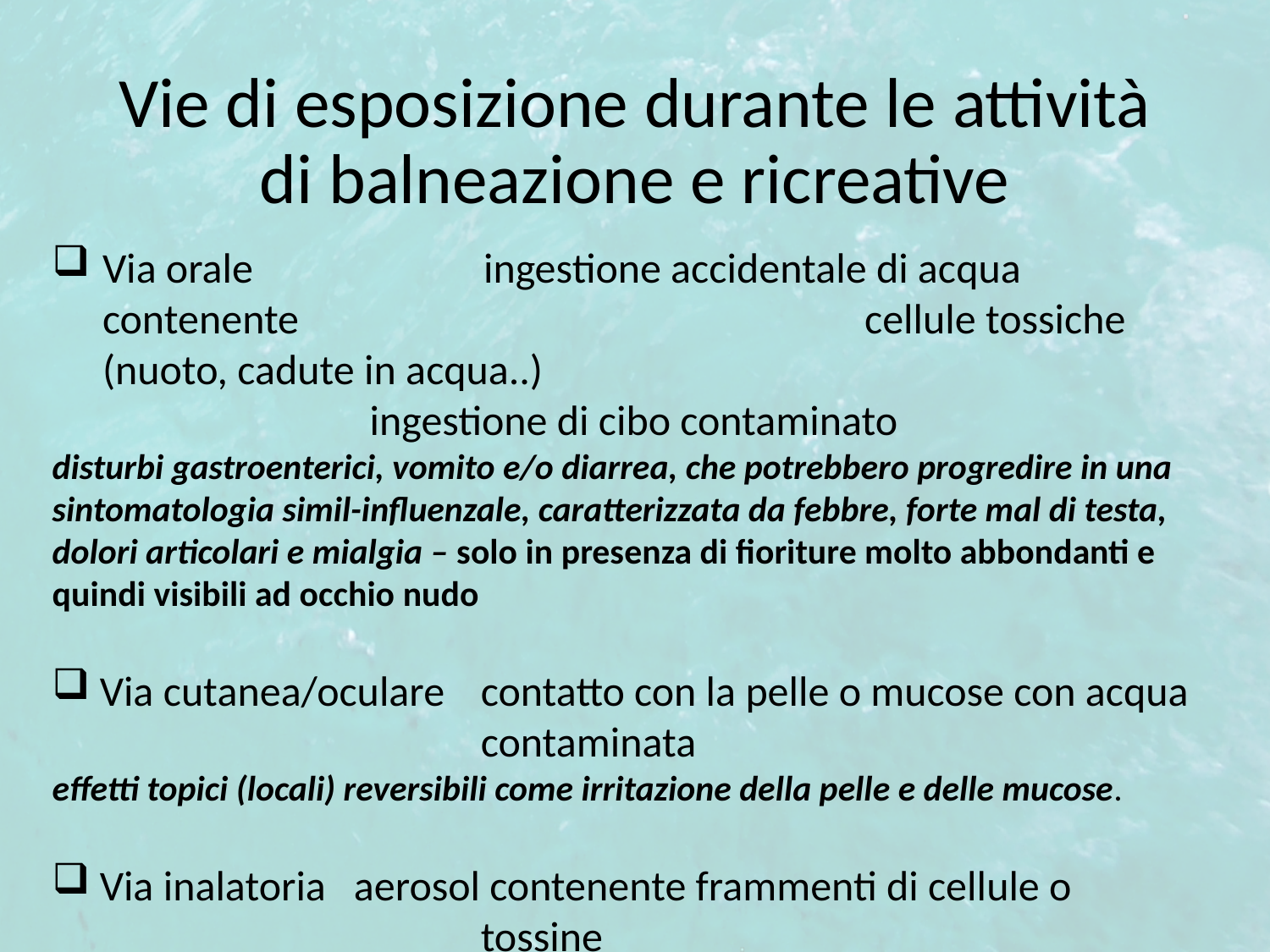

# Vie di esposizione durante le attività di balneazione e ricreative
Via orale		ingestione accidentale di acqua contenente 					cellule tossiche (nuoto, cadute in acqua..)
ingestione di cibo contaminato
disturbi gastroenterici, vomito e/o diarrea, che potrebbero progredire in una sintomatologia simil-influenzale, caratterizzata da febbre, forte mal di testa, dolori articolari e mialgia – solo in presenza di fioriture molto abbondanti e quindi visibili ad occhio nudo

Via cutanea/oculare	contatto con la pelle o mucose con acqua 			contaminata
effetti topici (locali) reversibili come irritazione della pelle e delle mucose.

Via inalatoria	aerosol contenente frammenti di cellule o 				tossine